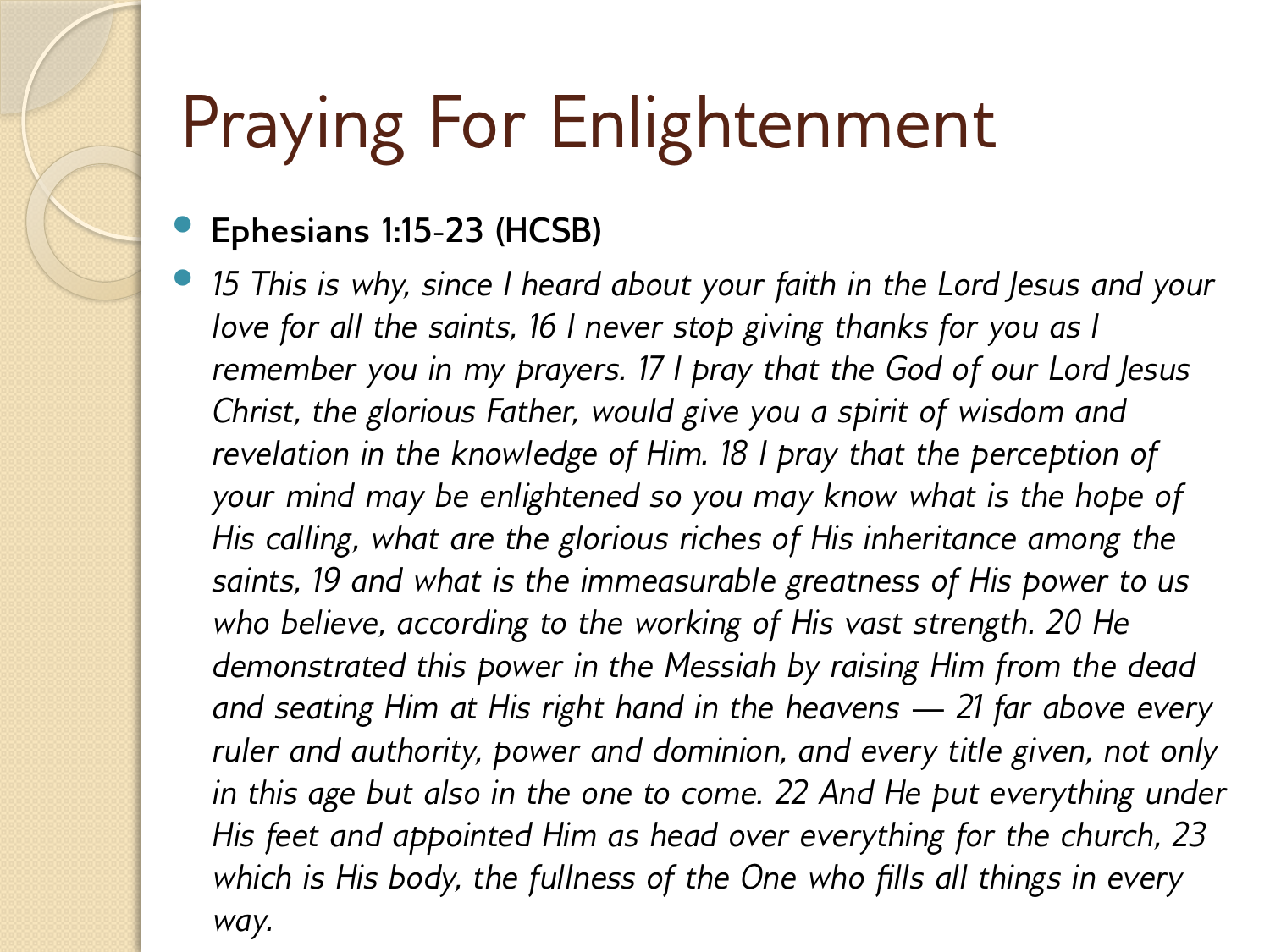

# Praying For Enlightenment
Ephesians 1:15-23 (HCSB)
15 This is why, since I heard about your faith in the Lord Jesus and your love for all the saints, 16 I never stop giving thanks for you as I remember you in my prayers. 17 I pray that the God of our Lord Jesus Christ, the glorious Father, would give you a spirit of wisdom and revelation in the knowledge of Him. 18 I pray that the perception of your mind may be enlightened so you may know what is the hope of His calling, what are the glorious riches of His inheritance among the saints, 19 and what is the immeasurable greatness of His power to us who believe, according to the working of His vast strength. 20 He demonstrated this power in the Messiah by raising Him from the dead and seating Him at His right hand in the heavens — 21 far above every ruler and authority, power and dominion, and every title given, not only in this age but also in the one to come. 22 And He put everything under His feet and appointed Him as head over everything for the church, 23 which is His body, the fullness of the One who fills all things in every way.